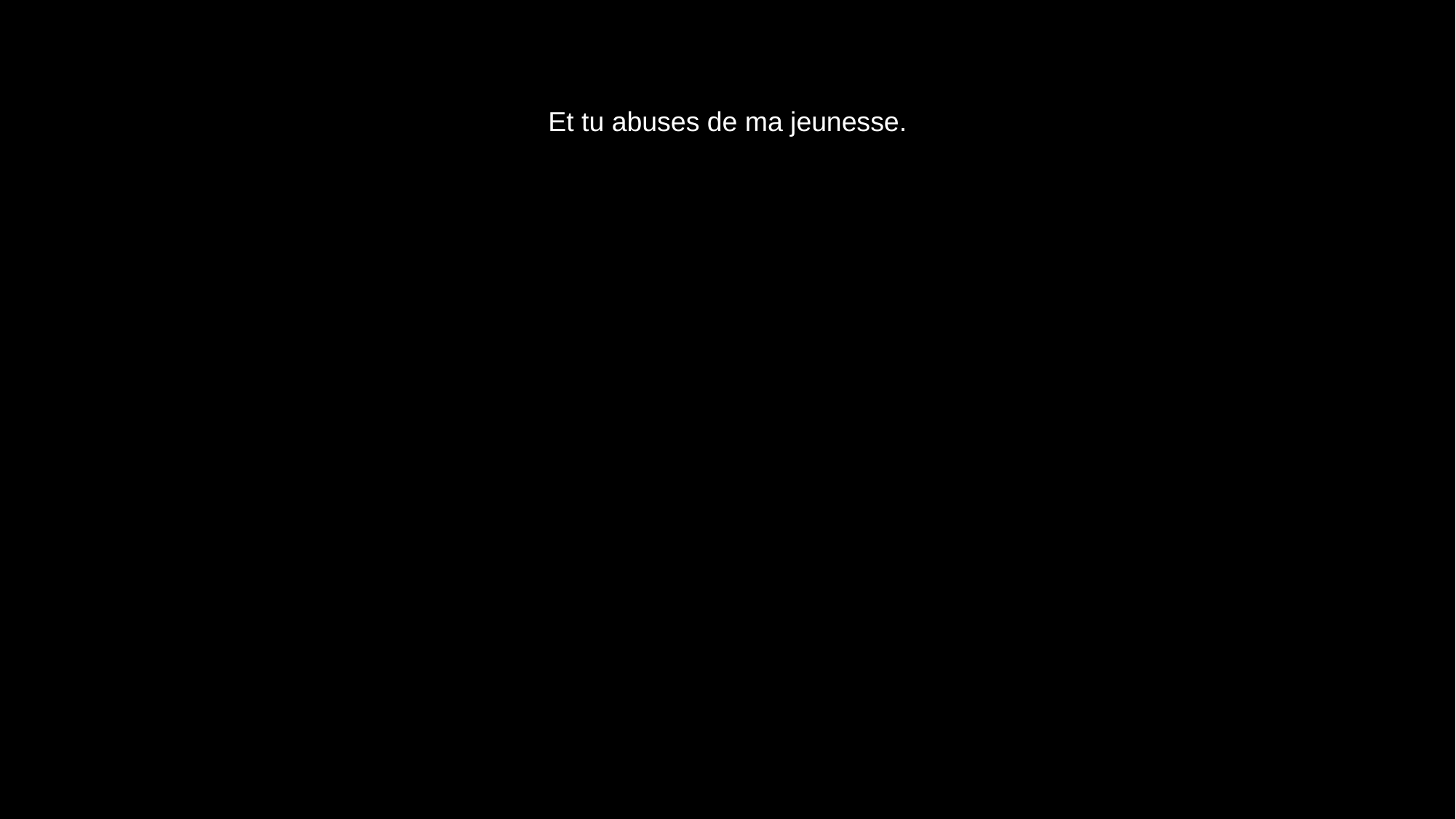

# Et tu abuses de ma jeunesse.